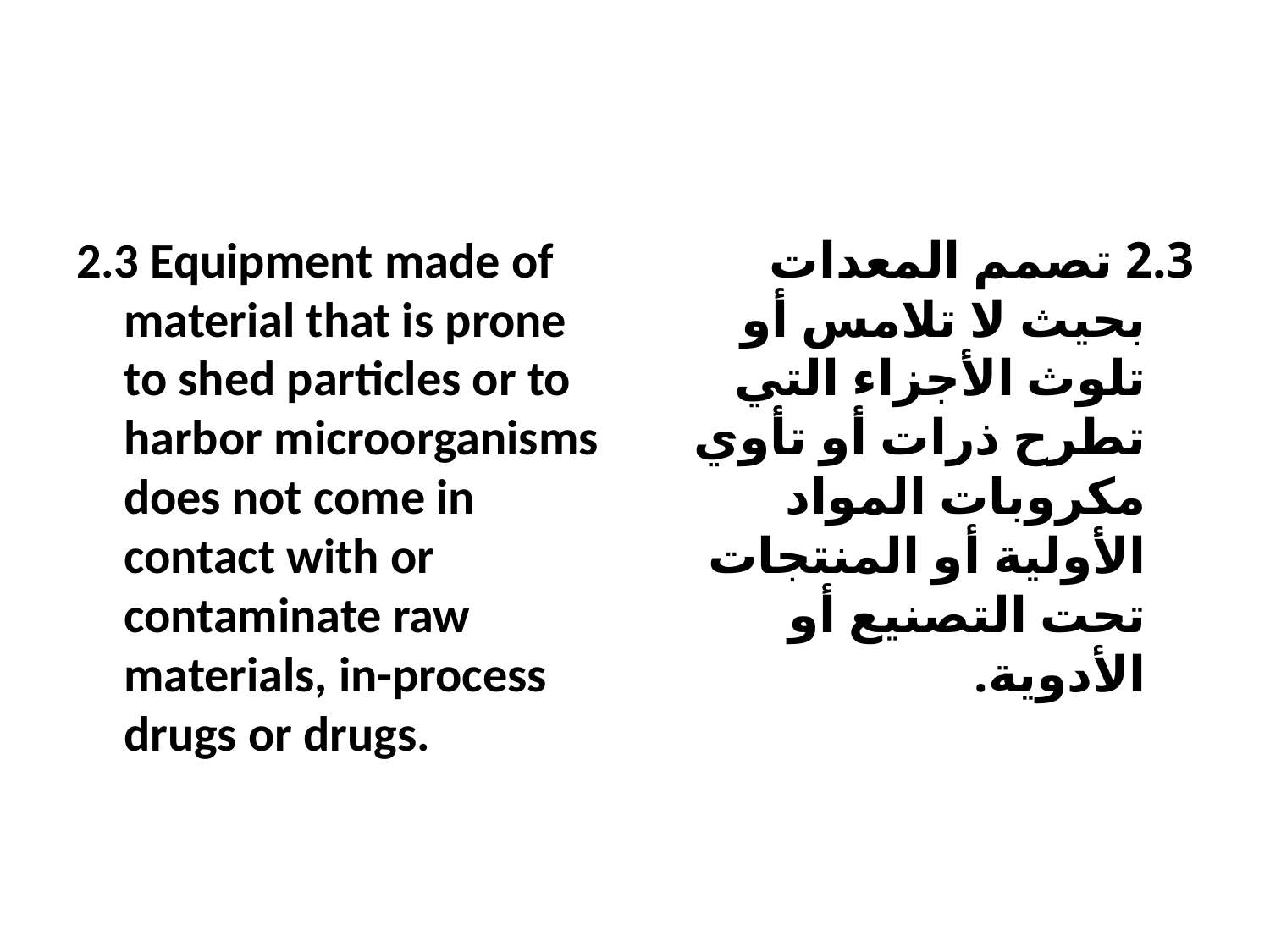

#
2.3 Equipment made of material that is prone to shed particles or to harbor microorganisms does not come in contact with or contaminate raw materials, in-process drugs or drugs.

2.3 تصمم المعدات بحيث لا تلامس أو تلوث الأجزاء التي تطرح ذرات أو تأوي مكروبات المواد الأولية أو المنتجات تحت التصنيع أو الأدوية.